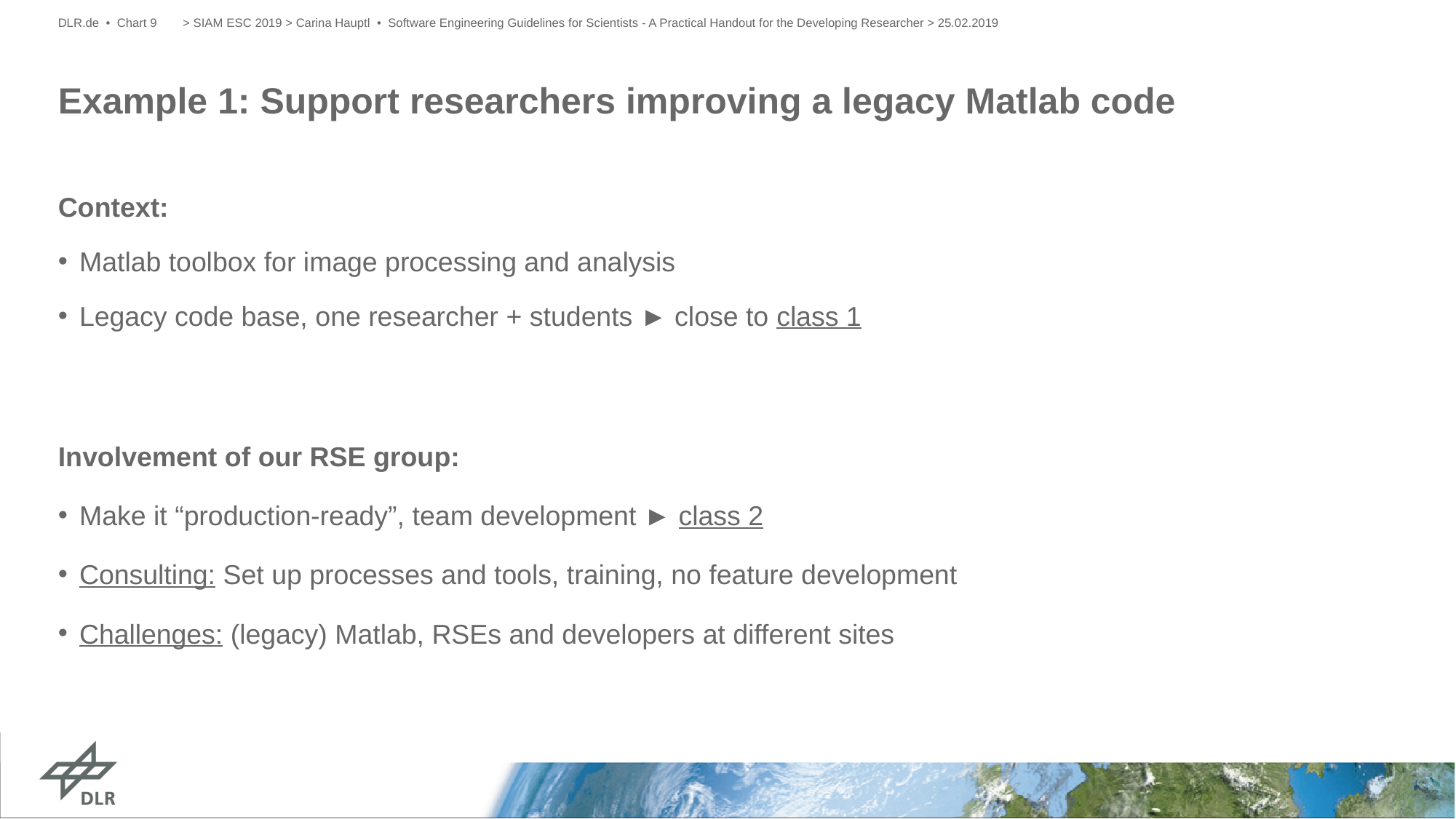

DLR.de  •  Chart 9
> SIAM ESC 2019 > Carina Hauptl  •  Software Engineering Guidelines for Scientists - A Practical Handout for the Developing Researcher > 25.02.2019
# Example 1: Support researchers improving a legacy Matlab code
Context:
Matlab toolbox for image processing and analysis
Legacy code base, one researcher + students ► close to class 1
Involvement of our RSE group:
Make it “production-ready”, team development ► class 2
Consulting: Set up processes and tools, training, no feature development
Challenges: (legacy) Matlab, RSEs and developers at different sites